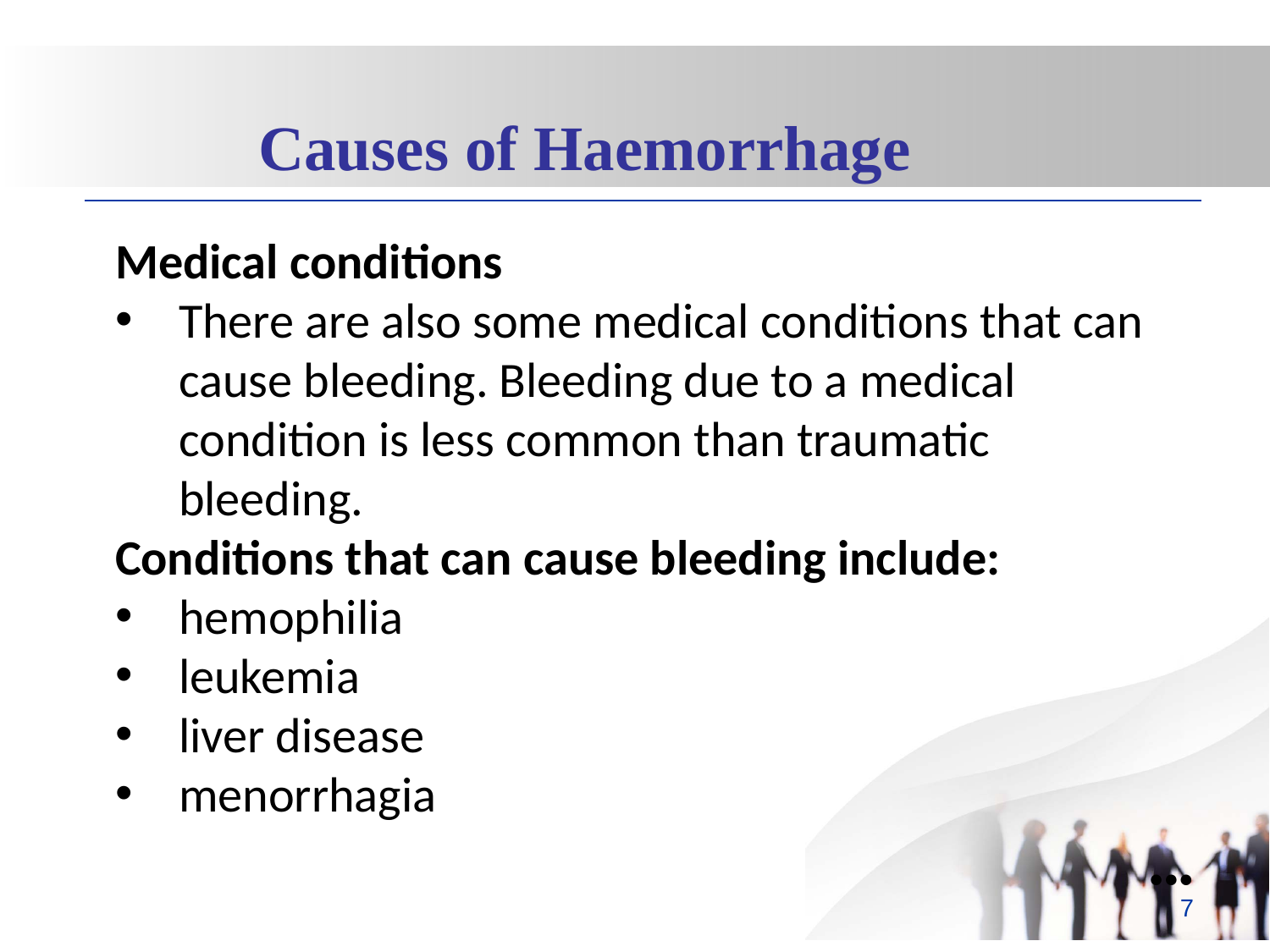

Causes of Haemorrhage
Medical conditions
There are also some medical conditions that can cause bleeding. Bleeding due to a medical condition is less common than traumatic bleeding.
Conditions that can cause bleeding include:
hemophilia
leukemia
liver disease
menorrhagia
●●●
7